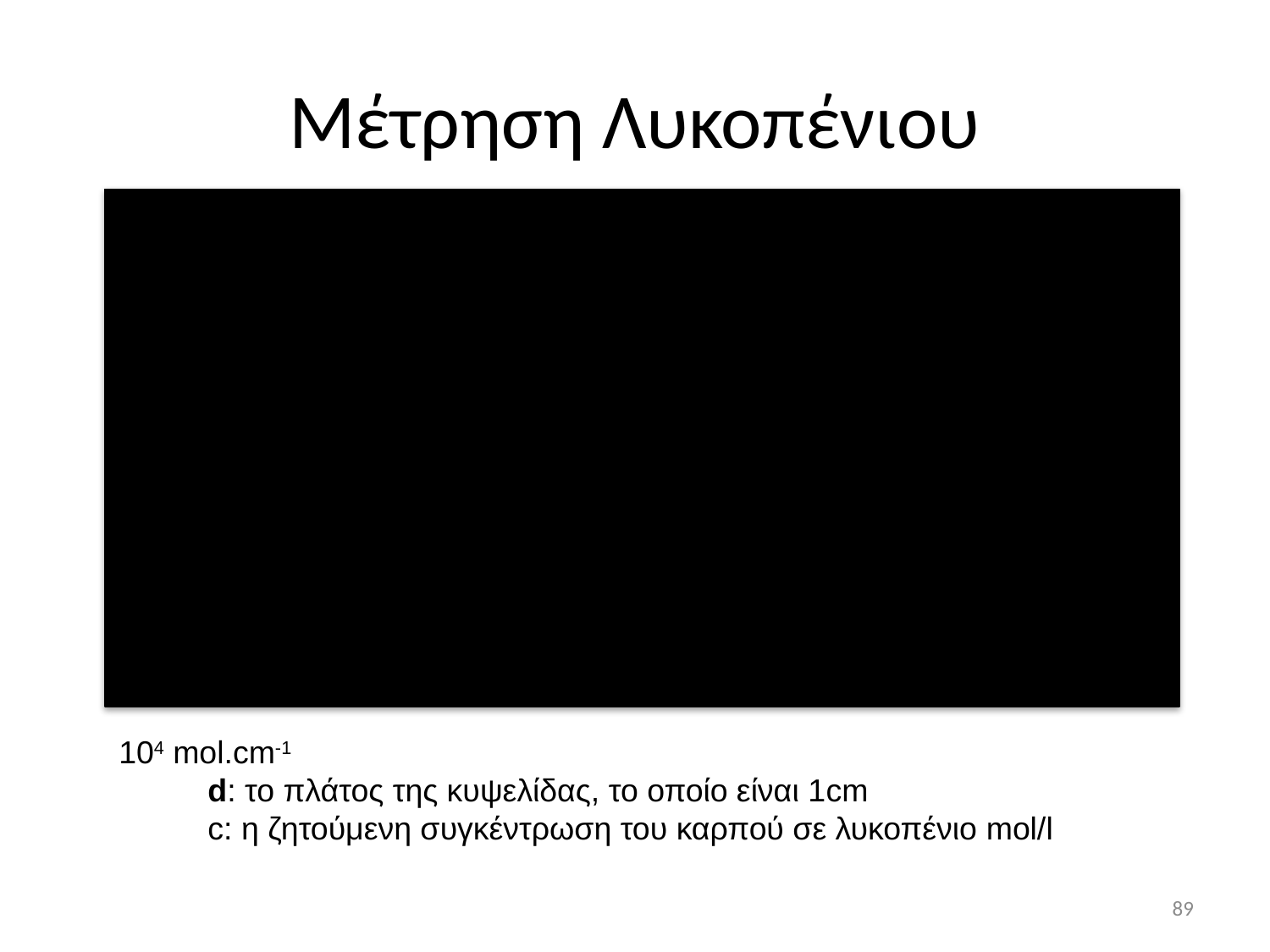

# Μέτρηση Λυκοπένιου
Για τη μέτρηση της περιεκτικότητας των καρπών σε λυκοπένιο, ακολουθείται η εξής μεθοδολογία:

 Ποσότητα 1g πολτοποιημένου δείγματος ομογενοποιούνταν σε ειδικά φιαλίδια, με 25ml ακετόνης.
Ακολουθούσε ανακίνηση διάρκειας μιας ώρας, στις 150 στροφές/λεπτό σε σκοτάδι, (παρεμποδίζονταν η φωτο-επαγωγική οξείδωση του λυκοπενίου) και στη συνέχεια φυγοκέντρηση στα 5000g για 20 min. Το υπερκείμενο διάλυμα μεταφέρονταν σε ογκομετρική φιάλη και συμπληρώνονταν με ακετόνη μέχρι τελικού όγκου 25 ml.
 Η απορρόφηση του εκχυλίσματος μετρούνταν με φασματοφωτόμετρο, σε μήκος κύματος 503nm. Η περιεκτικότητα σε λυκοπένιο υπολογίζονταν με βάση την εξίσωση της απορρόφησης, (Εργαστηριακές σημειώσεις Οργανικής Χημείας Δρ. Ν. Τσιρόπουλου):
Α = ε c d
Όπου A: η απορρόφηση
          ε: ο συντελεστής μοριακής απόσβεσης 17,2*
            Μ.Β. λυκοπένιου: 536,85.

Στη συνέχεια η συγκέντρωση σε λυκοπένιο, εκφράστηκε σε mg/100g νωπού βάρους.

104 mol.cm-1
          d: το πλάτος της κυψελίδας, το οποίο είναι 1cm
          c: η ζητούμενη συγκέντρωση του καρπού σε λυκοπένιο mol/l
89